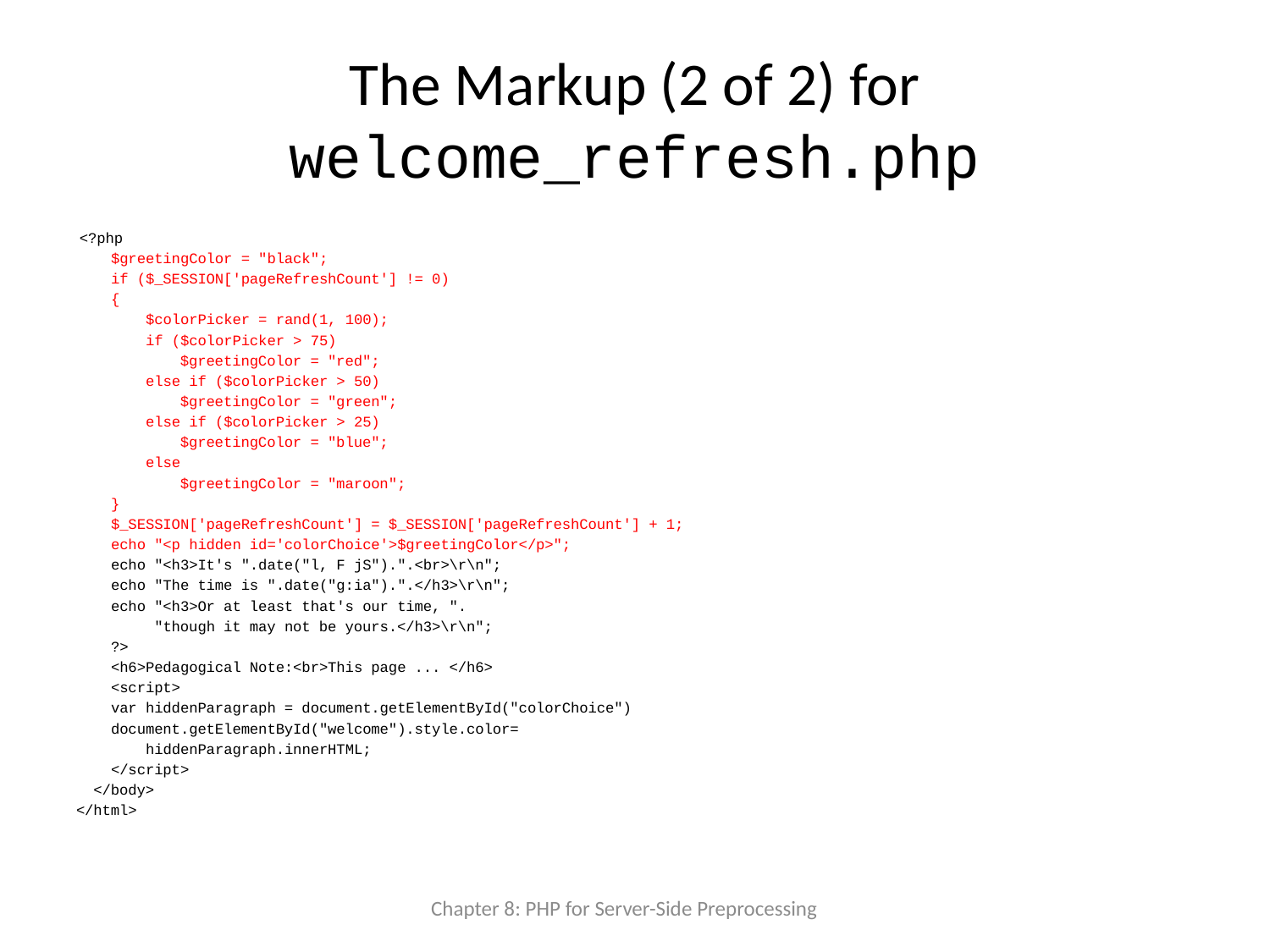

# The Markup (2 of 2) for welcome_refresh.php
 <?php
    $greetingColor = "black";
    if ($_SESSION['pageRefreshCount'] != 0)
    {
        $colorPicker = rand(1, 100);
        if ($colorPicker > 75)
            $greetingColor = "red";
        else if ($colorPicker > 50)
            $greetingColor = "green";
        else if ($colorPicker > 25)
            $greetingColor = "blue";
        else
            $greetingColor = "maroon";
    }
    $_SESSION['pageRefreshCount'] = $_SESSION['pageRefreshCount'] + 1;
    echo "<p hidden id='colorChoice'>$greetingColor</p>";
    echo "<h3>It's ".date("l, F jS").".<br>\r\n";
    echo "The time is ".date("g:ia").".</h3>\r\n";
    echo "<h3>Or at least that's our time, ".
         "though it may not be yours.</h3>\r\n";
    ?>
    <h6>Pedagogical Note:<br>This page ... </h6>
    <script>
    var hiddenParagraph = document.getElementById("colorChoice")
    document.getElementById("welcome").style.color=
        hiddenParagraph.innerHTML;
    </script>
  </body>
</html>
Chapter 8: PHP for Server-Side Preprocessing